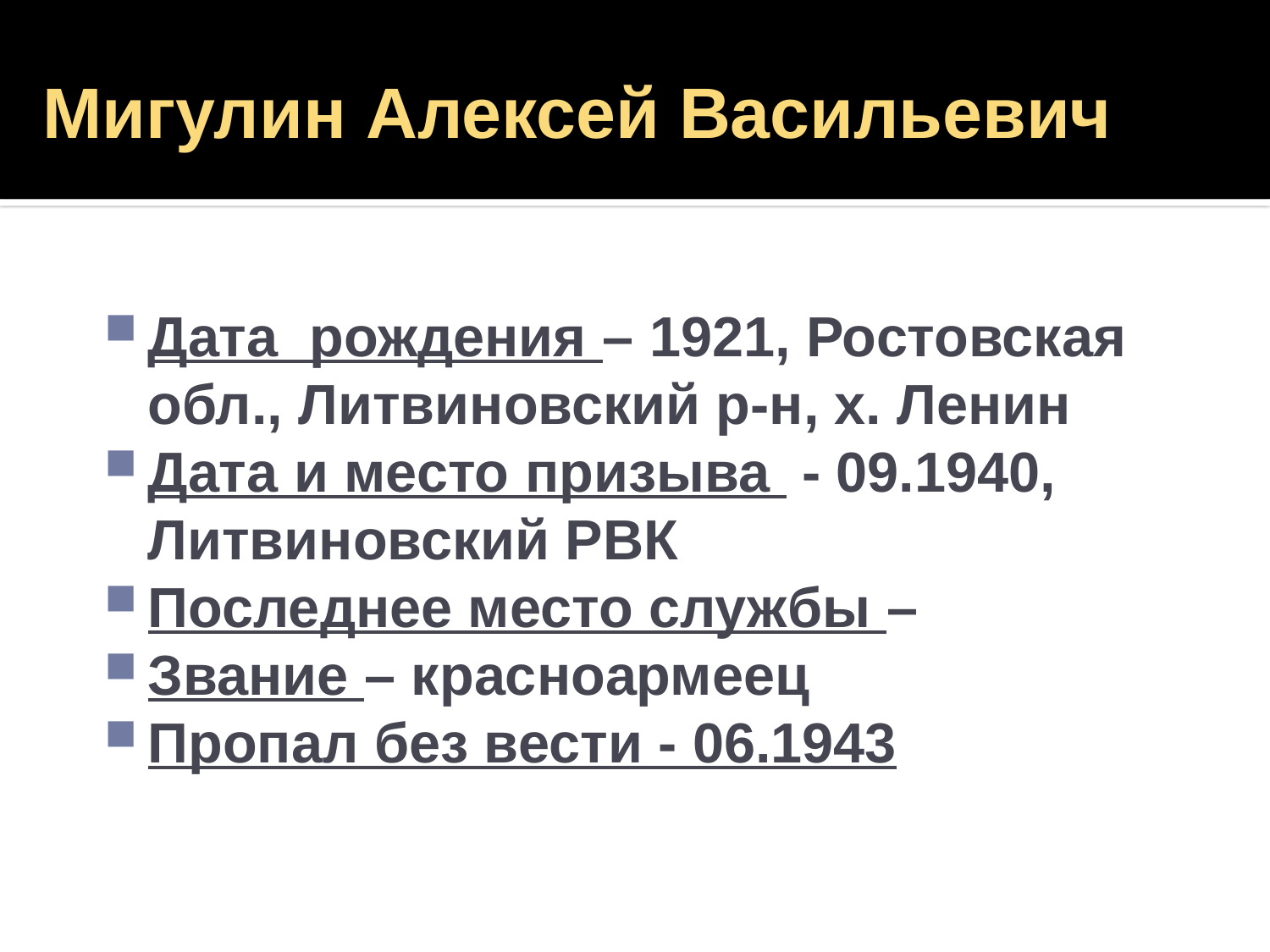

# Мигулин Алексей Васильевич
Дата  рождения – 1921, Ростовская обл., Литвиновский р-н, х. Ленин
Дата и место призыва  - 09.1940, Литвиновский РВК
Последнее место службы –
Звание – красноармеец
Пропал без вести - 06.1943